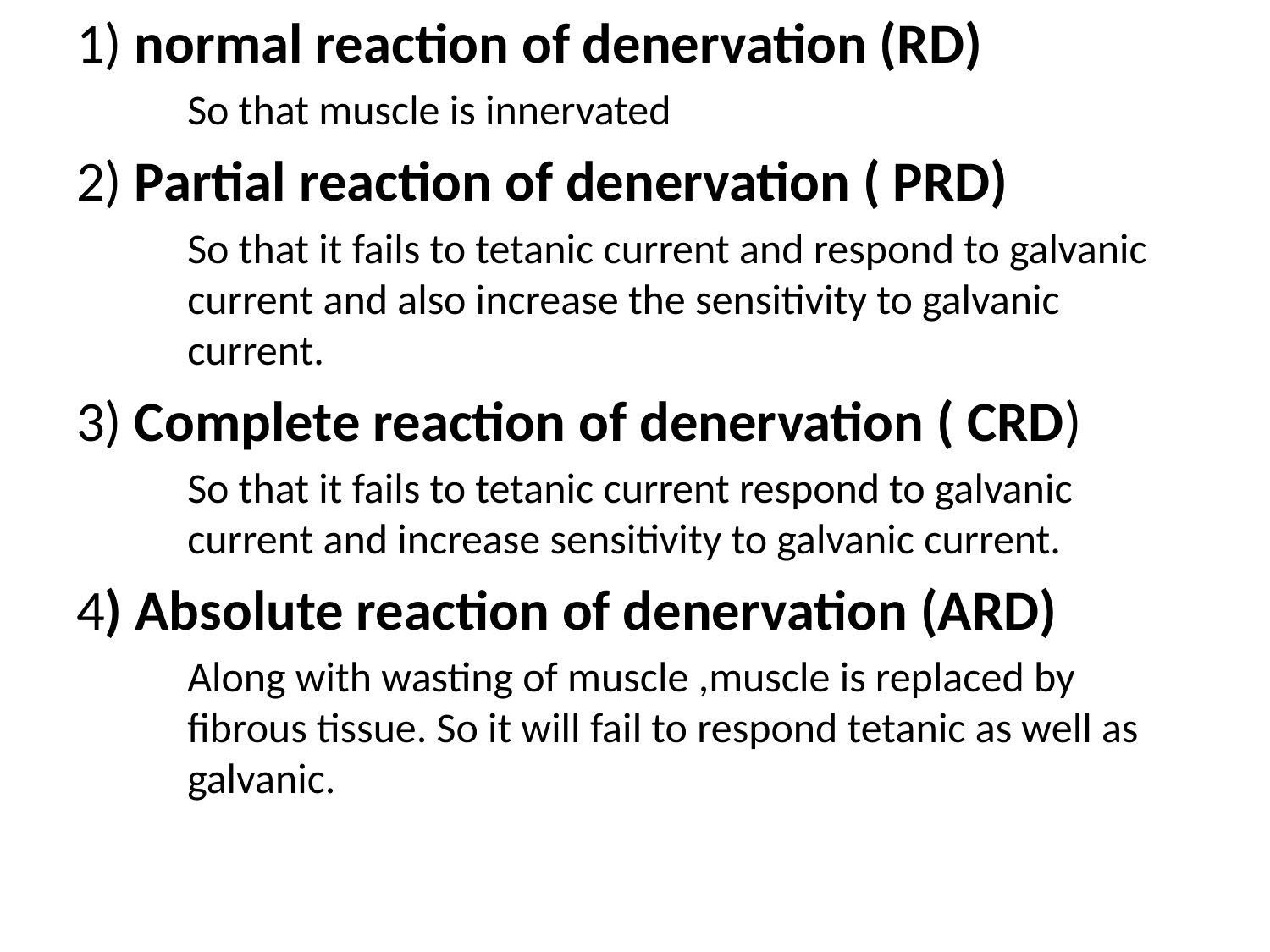

1) normal reaction of denervation (RD)
So that muscle is innervated
2) Partial reaction of denervation ( PRD)
So that it fails to tetanic current and respond to galvanic current and also increase the sensitivity to galvanic current.
3) Complete reaction of denervation ( CRD)
So that it fails to tetanic current respond to galvanic current and increase sensitivity to galvanic current.
4) Absolute reaction of denervation (ARD)
Along with wasting of muscle ,muscle is replaced by fibrous tissue. So it will fail to respond tetanic as well as galvanic.

#